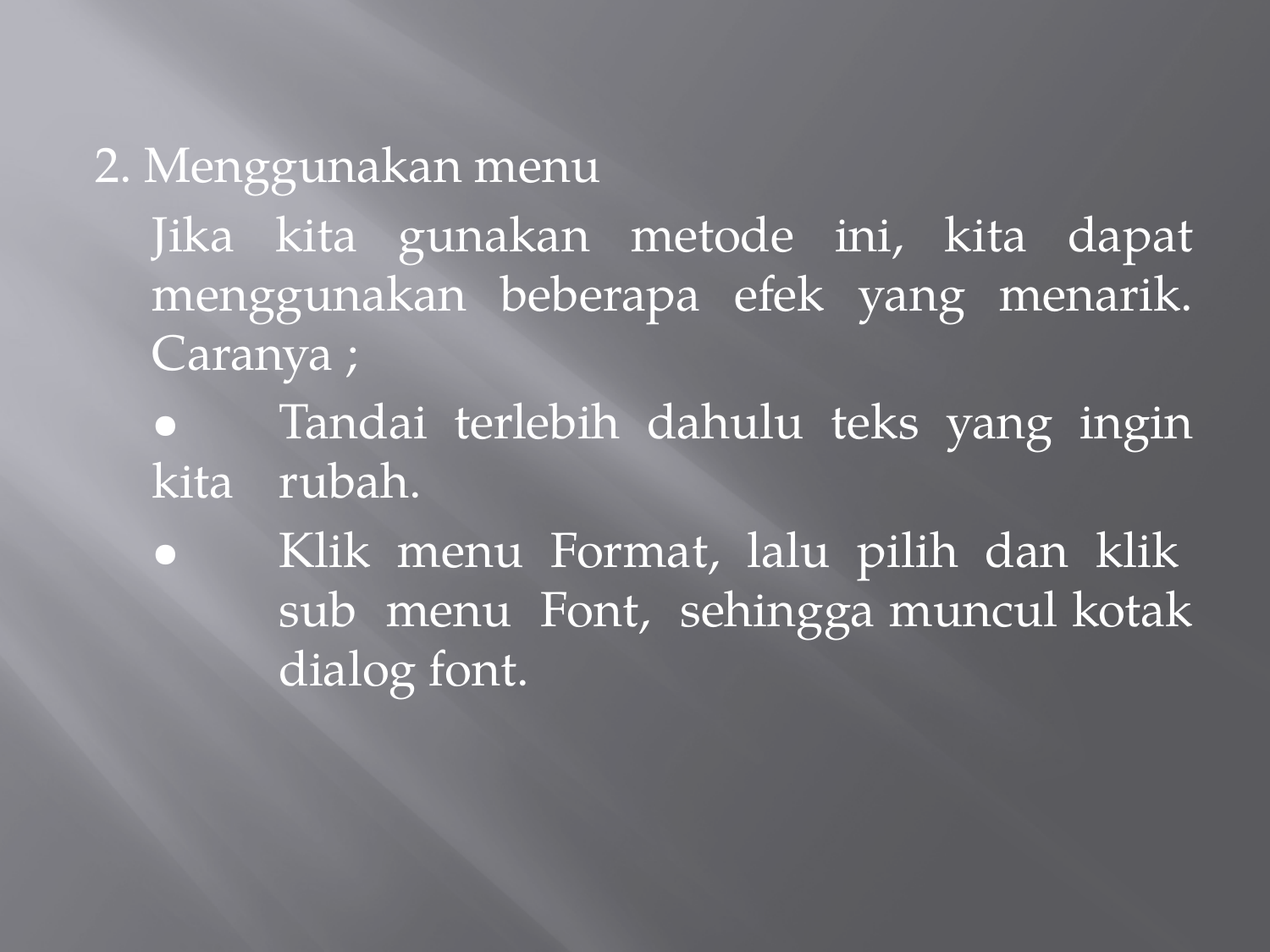

#
2. Menggunakan menu
	Jika kita gunakan metode ini, kita dapat menggunakan beberapa efek yang menarik. Caranya ;
	•	Tandai terlebih dahulu teks yang ingin kita 	rubah.
	•	Klik  menu  Format,  lalu  pilih  dan  klik  	sub  menu  Font,  sehingga muncul kotak 	dialog font.